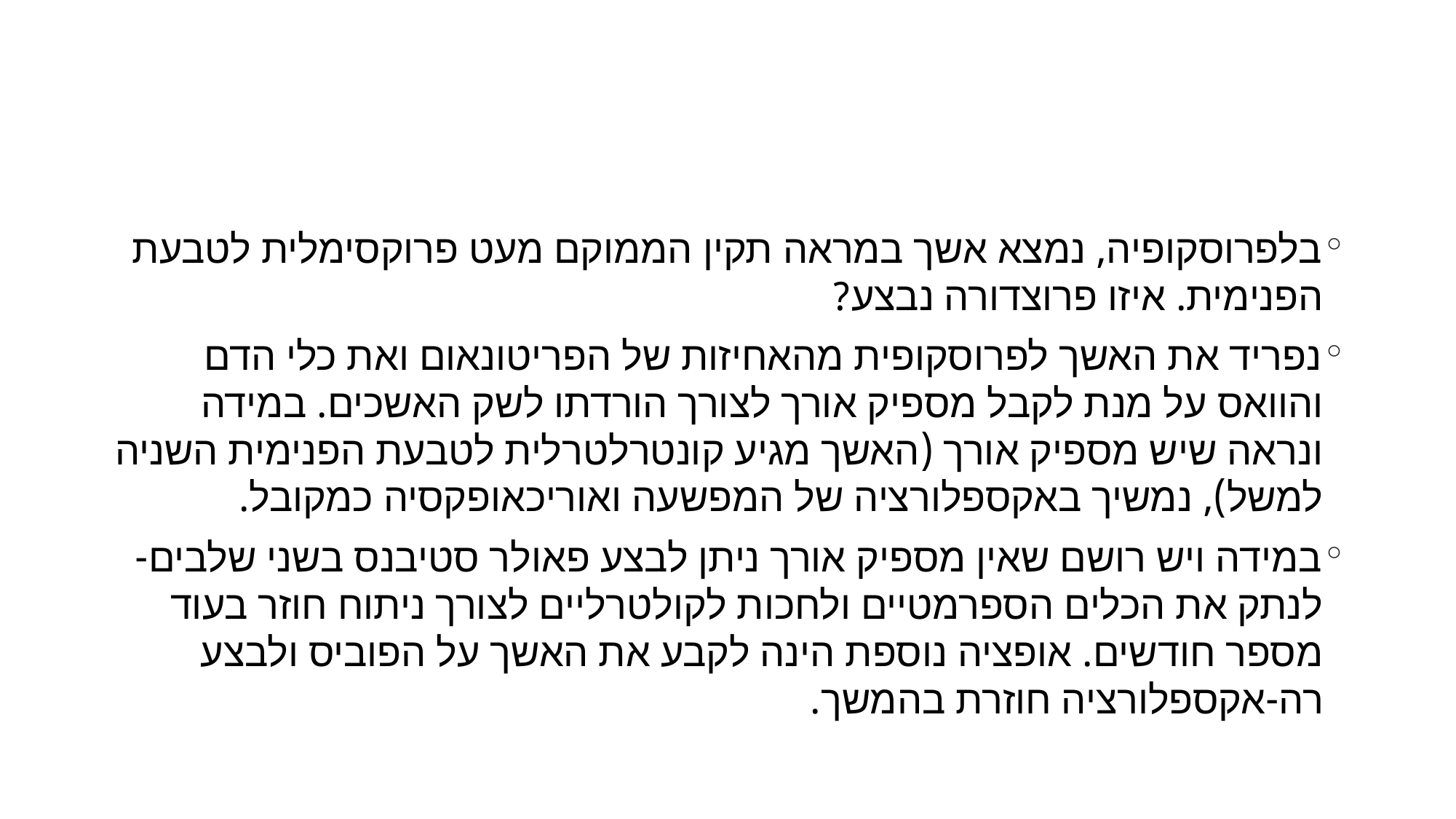

#
בלפרוסקופיה, נמצא אשך במראה תקין הממוקם מעט פרוקסימלית לטבעת הפנימית. איזו פרוצדורה נבצע?
נפריד את האשך לפרוסקופית מהאחיזות של הפריטונאום ואת כלי הדם והוואס על מנת לקבל מספיק אורך לצורך הורדתו לשק האשכים. במידה ונראה שיש מספיק אורך (האשך מגיע קונטרלטרלית לטבעת הפנימית השניה למשל), נמשיך באקספלורציה של המפשעה ואוריכאופקסיה כמקובל.
במידה ויש רושם שאין מספיק אורך ניתן לבצע פאולר סטיבנס בשני שלבים- לנתק את הכלים הספרמטיים ולחכות לקולטרליים לצורך ניתוח חוזר בעוד מספר חודשים. אופציה נוספת הינה לקבע את האשך על הפוביס ולבצע רה-אקספלורציה חוזרת בהמשך.